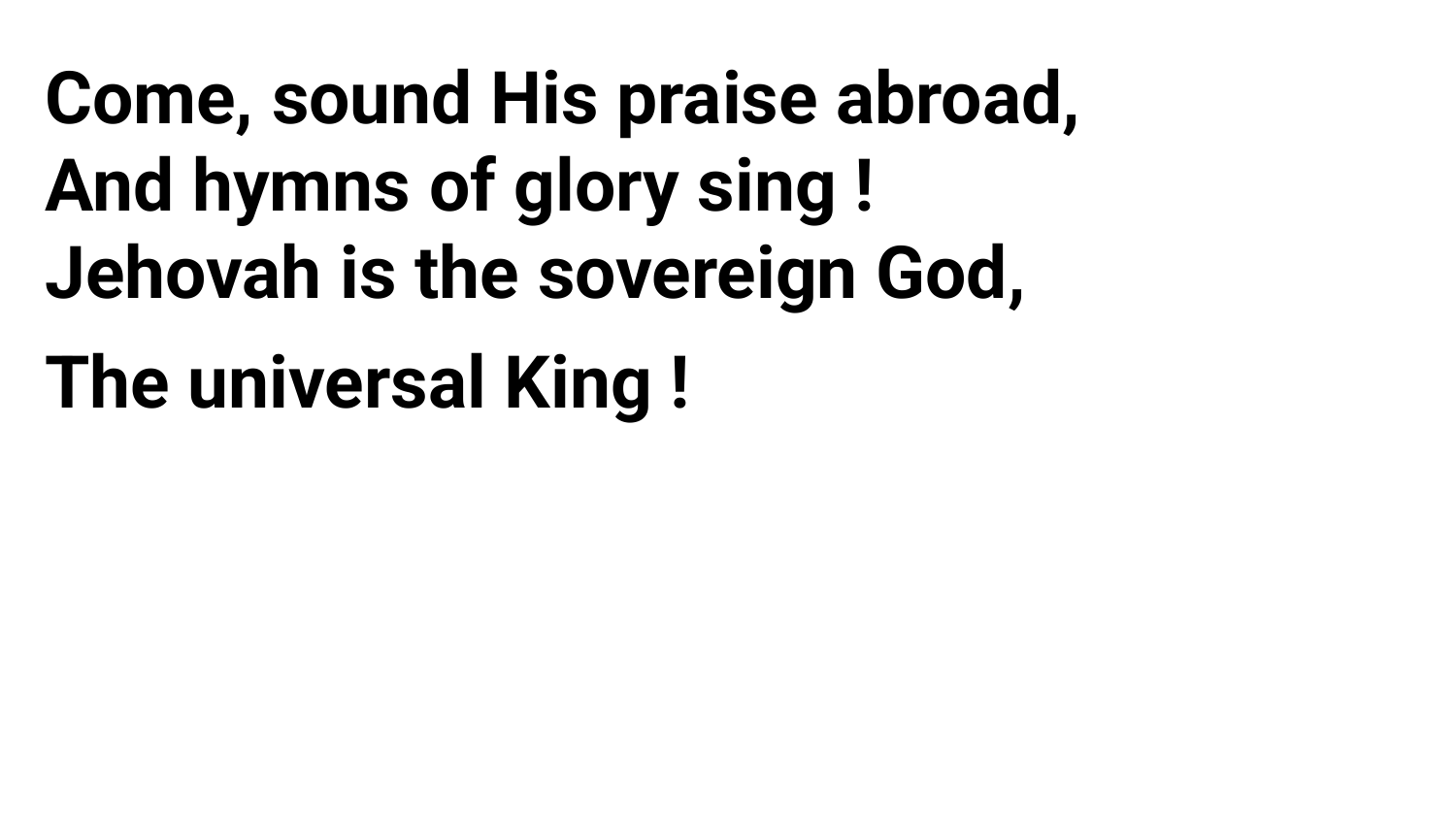

Come, sound His praise abroad,
And hymns of glory sing !
Jehovah is the sovereign God,
The universal King !